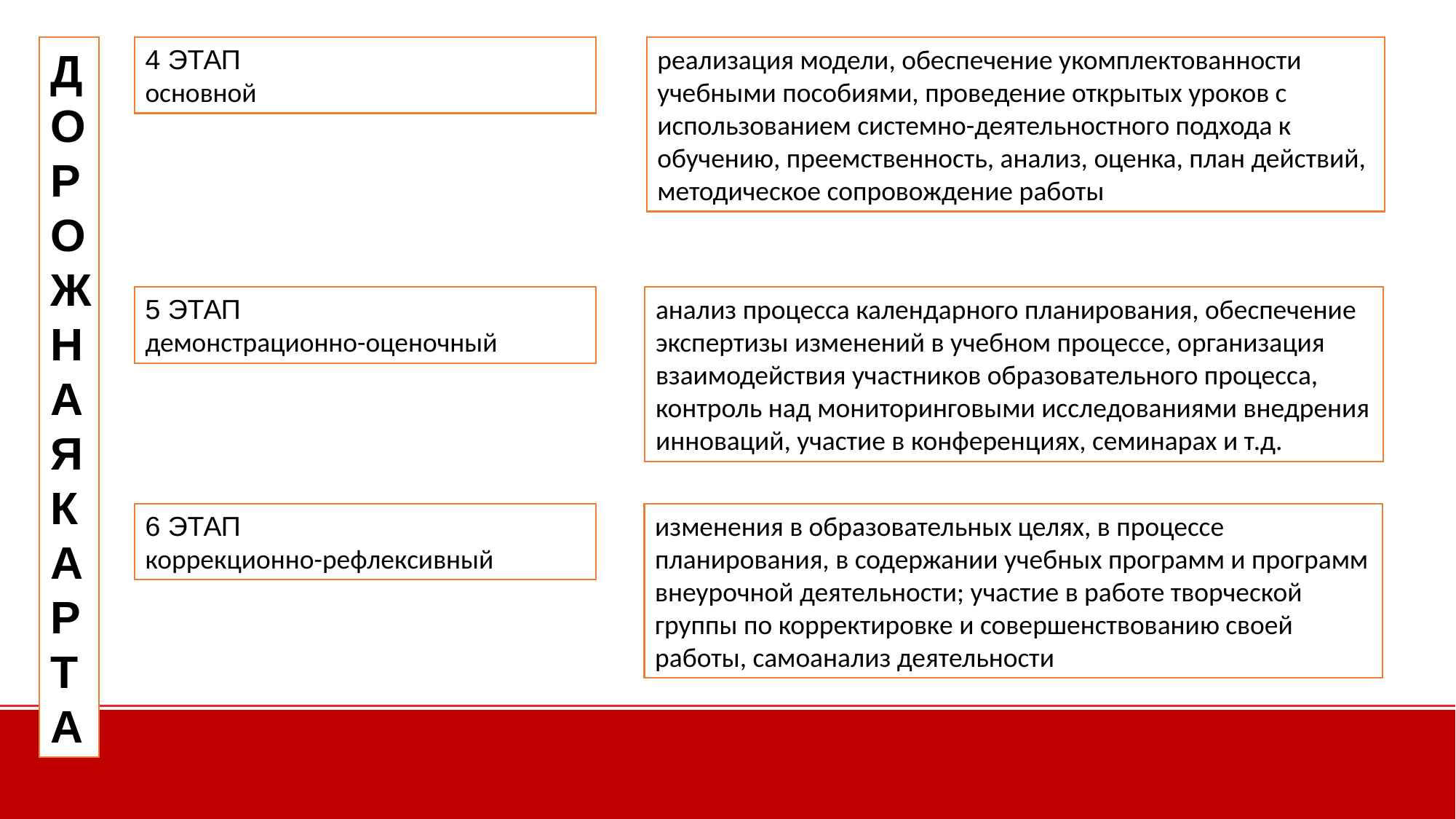

ДОРОЖНАЯ КАРТА
4 ЭТАП
основной
реализация модели, обеспечение укомплектованности учебными пособиями, проведение открытых уроков с использованием системно-деятельностного подхода к обучению, преемственность, анализ, оценка, план действий, методическое сопровождение работы
5 ЭТАП
демонстрационно-оценочный
анализ процесса календарного планирования, обеспечение экспертизы изменений в учебном процессе, организация взаимодействия участников образовательного процесса, контроль над мониторинговыми исследованиями внедрения инноваций, участие в конференциях, семинарах и т.д.
6 ЭТАП
коррекционно-рефлексивный
изменения в образовательных целях, в процессе планирования, в содержании учебных программ и программ внеурочной деятельности; участие в работе творческой группы по корректировке и совершенствованию своей работы, самоанализ деятельности